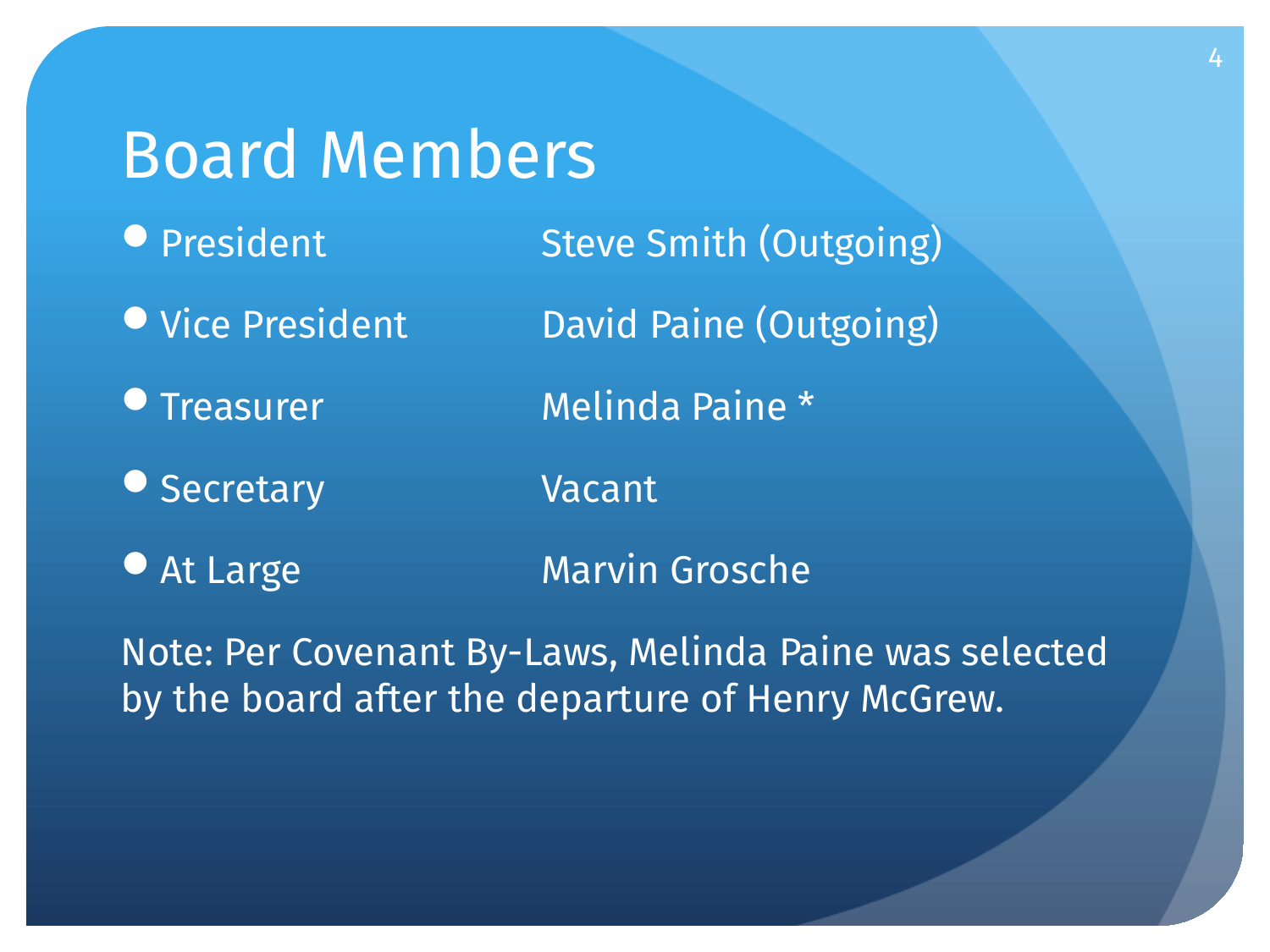

4
# Board Members
President		Steve Smith (Outgoing)
Vice President 	David Paine (Outgoing)
Treasurer 		Melinda Paine *
Secretary 		Vacant
At Large		Marvin Grosche
Note: Per Covenant By-Laws, Melinda Paine was selected by the board after the departure of Henry McGrew.